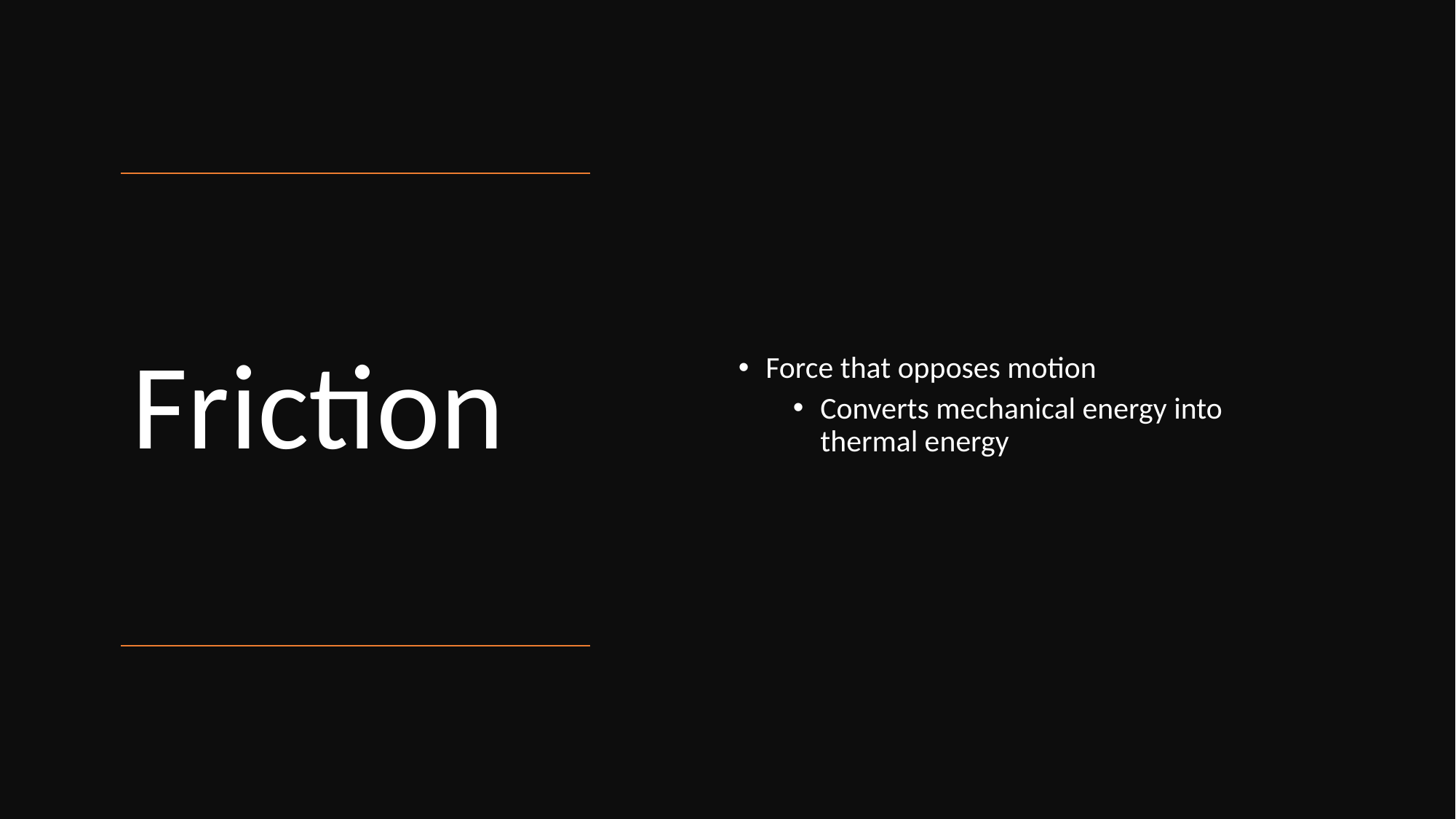

Force that opposes motion
Converts mechanical energy into thermal energy
# Friction